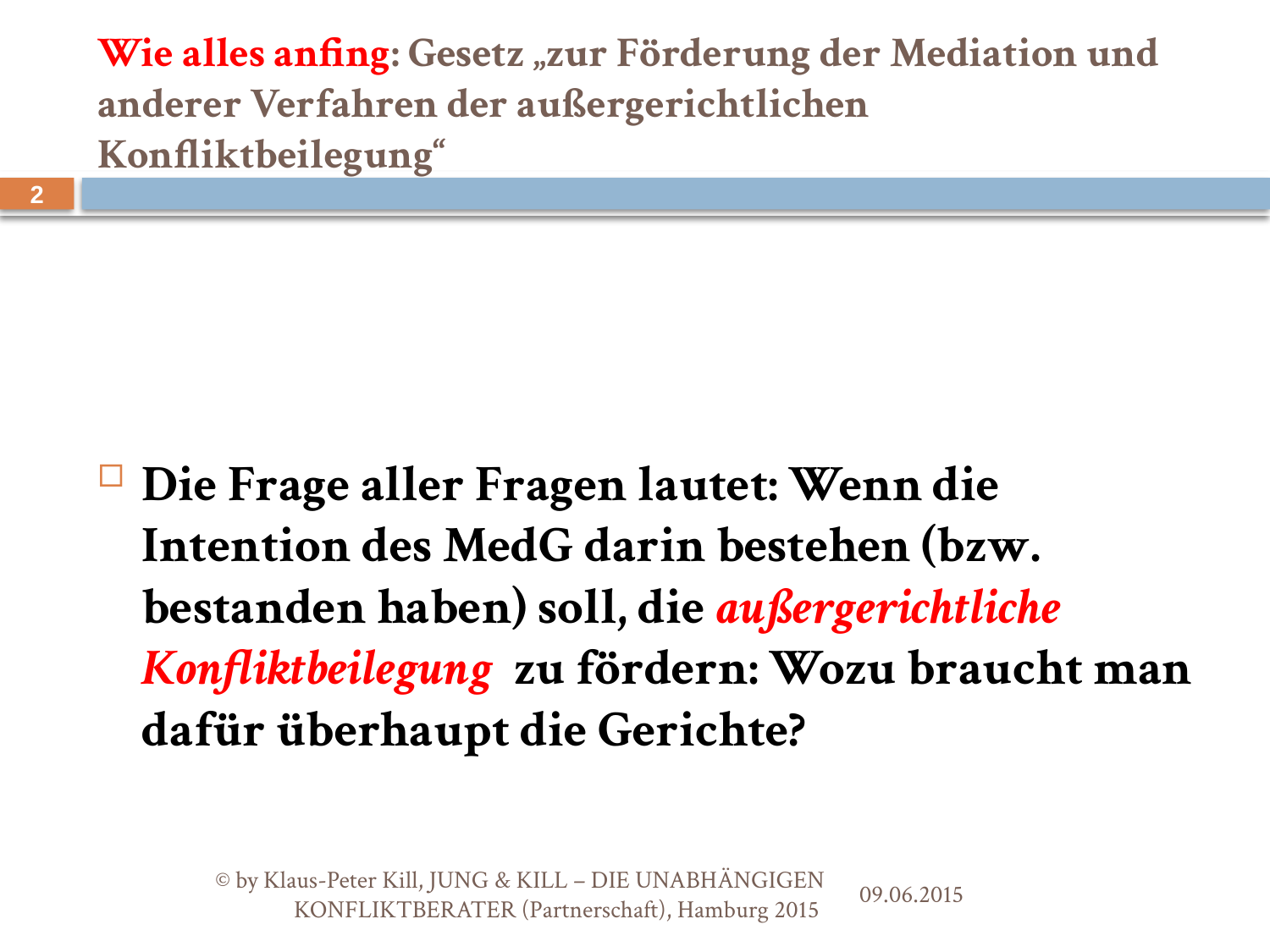

# Wie alles anfing: Gesetz „zur Förderung der Mediation und anderer Verfahren der außergerichtlichen Konfliktbeilegung“
2

Die Frage aller Fragen lautet: Wenn die Intention des MedG darin bestehen (bzw. bestanden haben) soll, die außergerichtliche Konfliktbeilegung  zu fördern: Wozu braucht man dafür überhaupt die Gerichte?

© by Klaus-Peter Kill, JUNG & KILL – DIE UNABHÄNGIGEN KONFLIKTBERATER (Partnerschaft), Hamburg 2015
09.06.2015